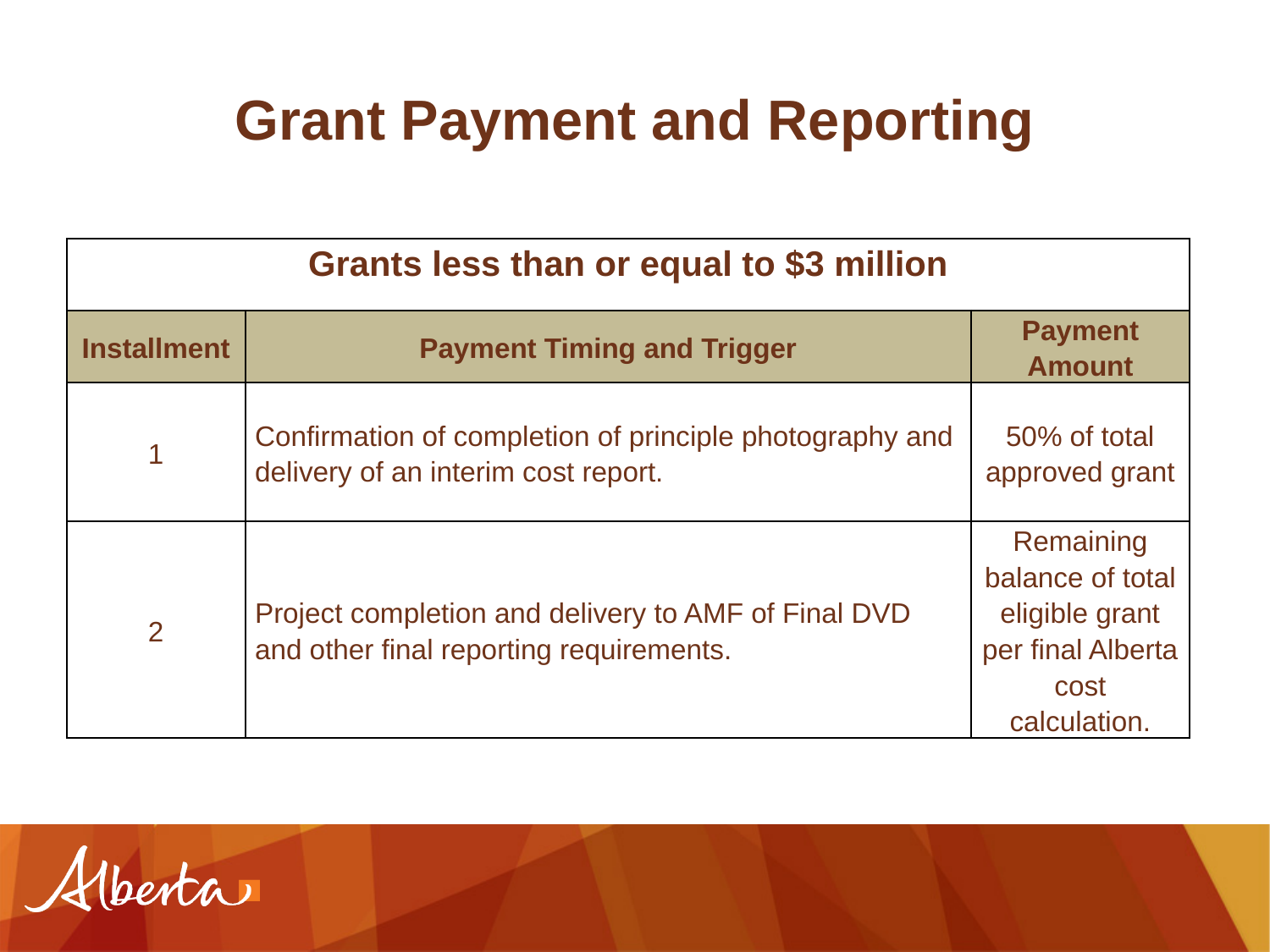

# Grant Payment and Reporting
| Grants less than or equal to $3 million |  |  |
| --- | --- | --- |
| Installment | Payment Timing and Trigger | Payment Amount |
| 1 | Confirmation of completion of principle photography and delivery of an interim cost report. | 50% of total approved grant |
| 2 | Project completion and delivery to AMF of Final DVD and other final reporting requirements. | Remaining balance of total eligible grant per final Alberta cost calculation. |